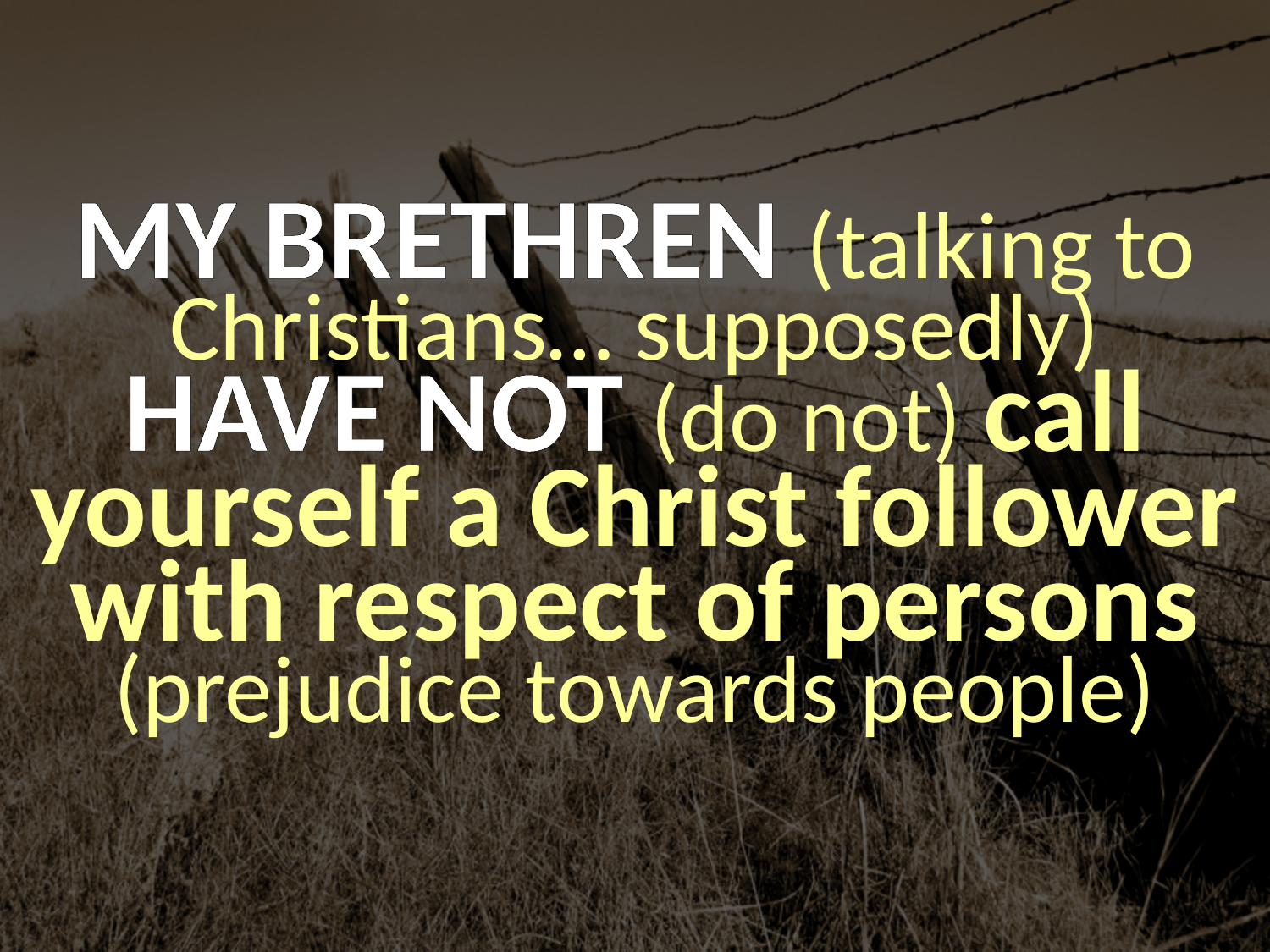

MY BRETHREN (talking to Christians… supposedly)
HAVE NOT (do not) call yourself a Christ follower with respect of persons (prejudice towards people)